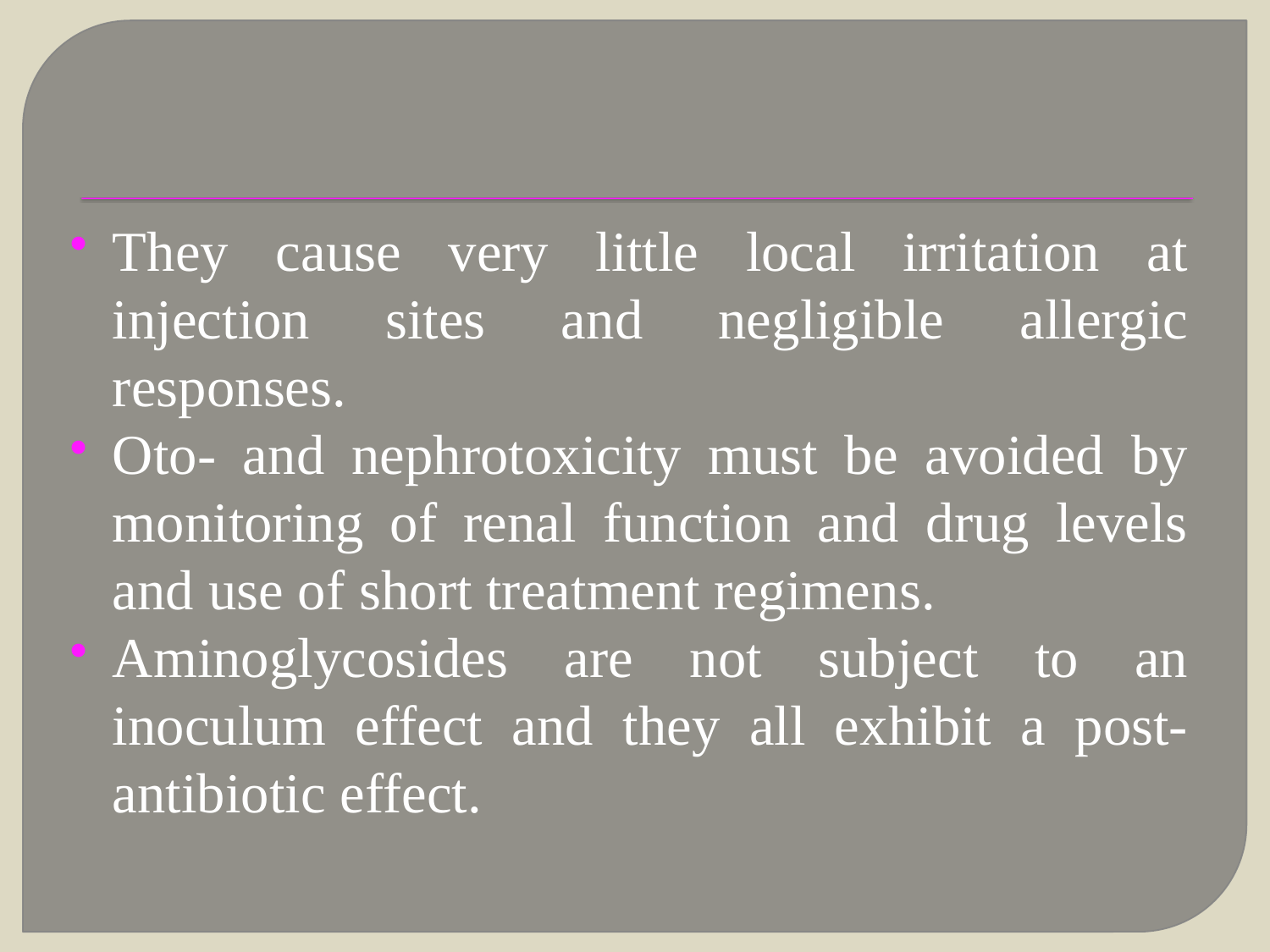

#
They cause very little local irritation at injection sites and negligible allergic responses.
Oto- and nephrotoxicity must be avoided by monitoring of renal function and drug levels and use of short treatment regimens.
Aminoglycosides are not subject to an inoculum effect and they all exhibit a post-antibiotic effect.